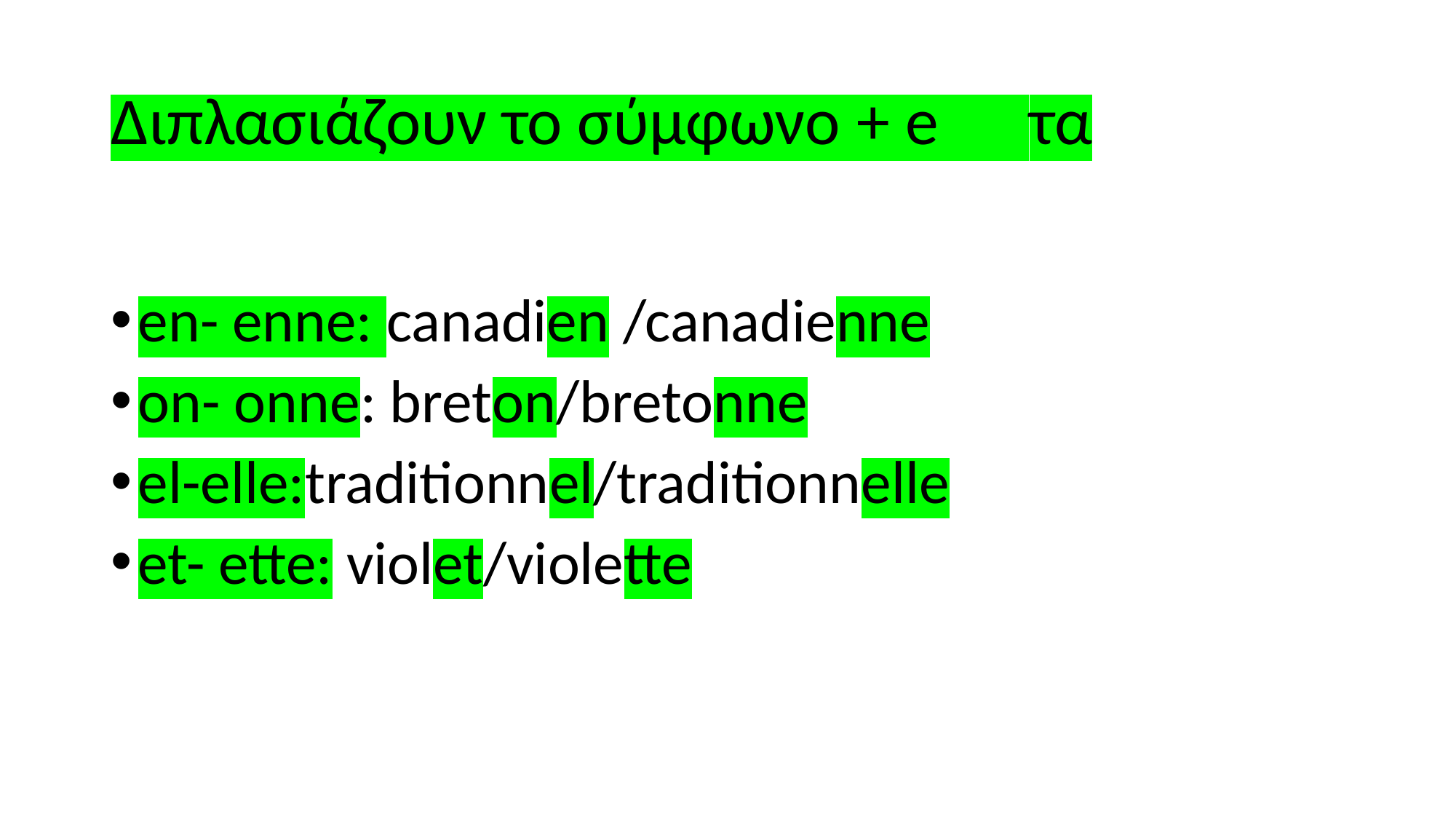

# Διπλασιάζουν το σύμφωνο + e      τα

en- enne: canadien /canadienne
on- onne: breton/bretonne
el-elle:traditionnel/traditionnelle
et- ette: violet/violette